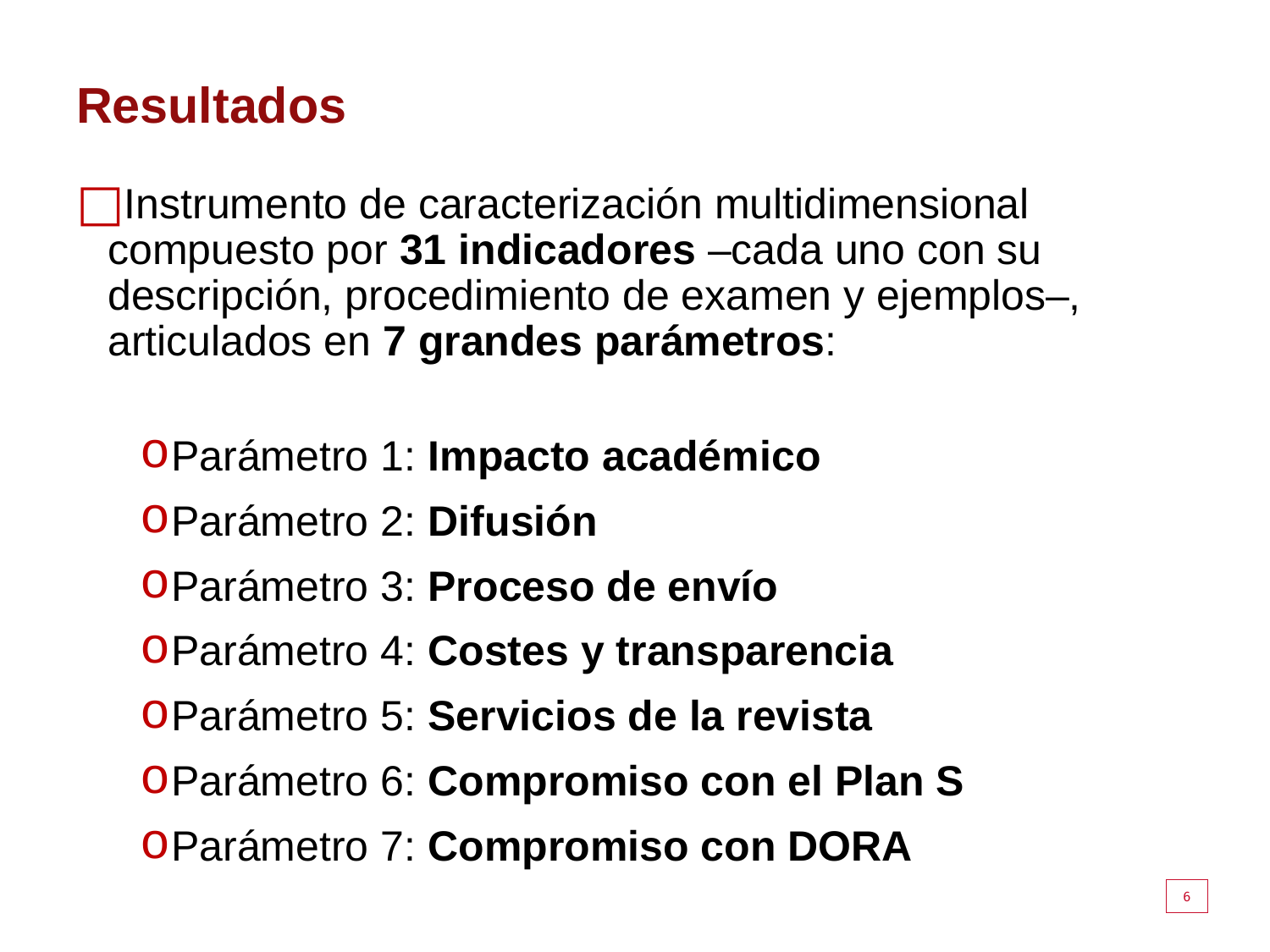

# Resultados
Instrumento de caracterización multidimensional compuesto por 31 indicadores –cada uno con su descripción, procedimiento de examen y ejemplos–, articulados en 7 grandes parámetros:
Parámetro 1: Impacto académico
Parámetro 2: Difusión
Parámetro 3: Proceso de envío
Parámetro 4: Costes y transparencia
Parámetro 5: Servicios de la revista
Parámetro 6: Compromiso con el Plan S
Parámetro 7: Compromiso con DORA

6